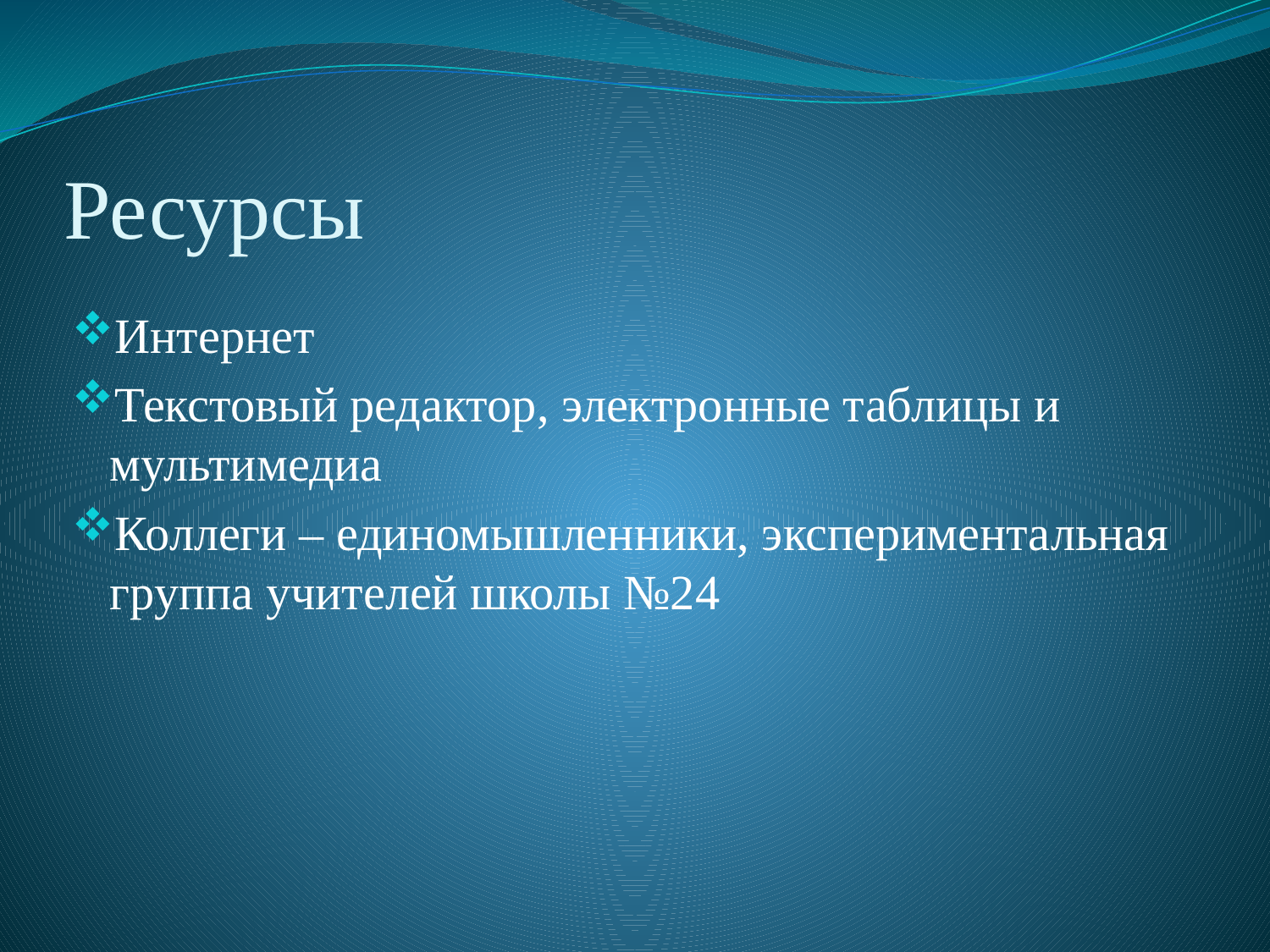

# Ресурсы
Интернет
Текстовый редактор, электронные таблицы и мультимедиа
Коллеги – единомышленники, экспериментальная группа учителей школы №24